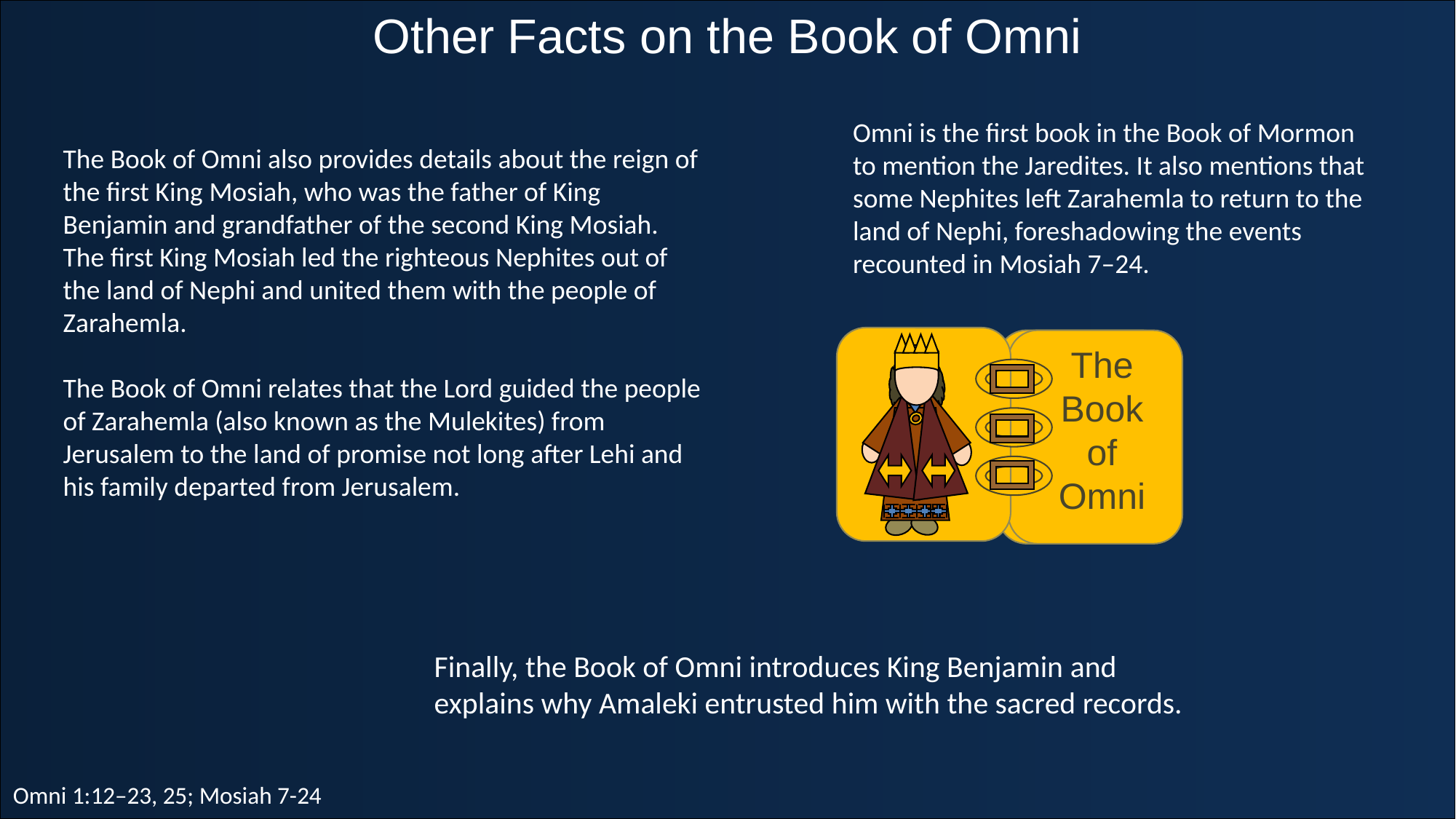

Other Facts on the Book of Omni
Omni is the first book in the Book of Mormon to mention the Jaredites. It also mentions that some Nephites left Zarahemla to return to the land of Nephi, foreshadowing the events recounted in Mosiah 7–24.
The Book of Omni also provides details about the reign of the first King Mosiah, who was the father of King Benjamin and grandfather of the second King Mosiah.
The first King Mosiah led the righteous Nephites out of the land of Nephi and united them with the people of Zarahemla.

The Book of Omni relates that the Lord guided the people of Zarahemla (also known as the Mulekites) from Jerusalem to the land of promise not long after Lehi and his family departed from Jerusalem.

The Book of Omni

Finally, the Book of Omni introduces King Benjamin and explains why Amaleki entrusted him with the sacred records.
Omni 1:12–23, 25; Mosiah 7-24